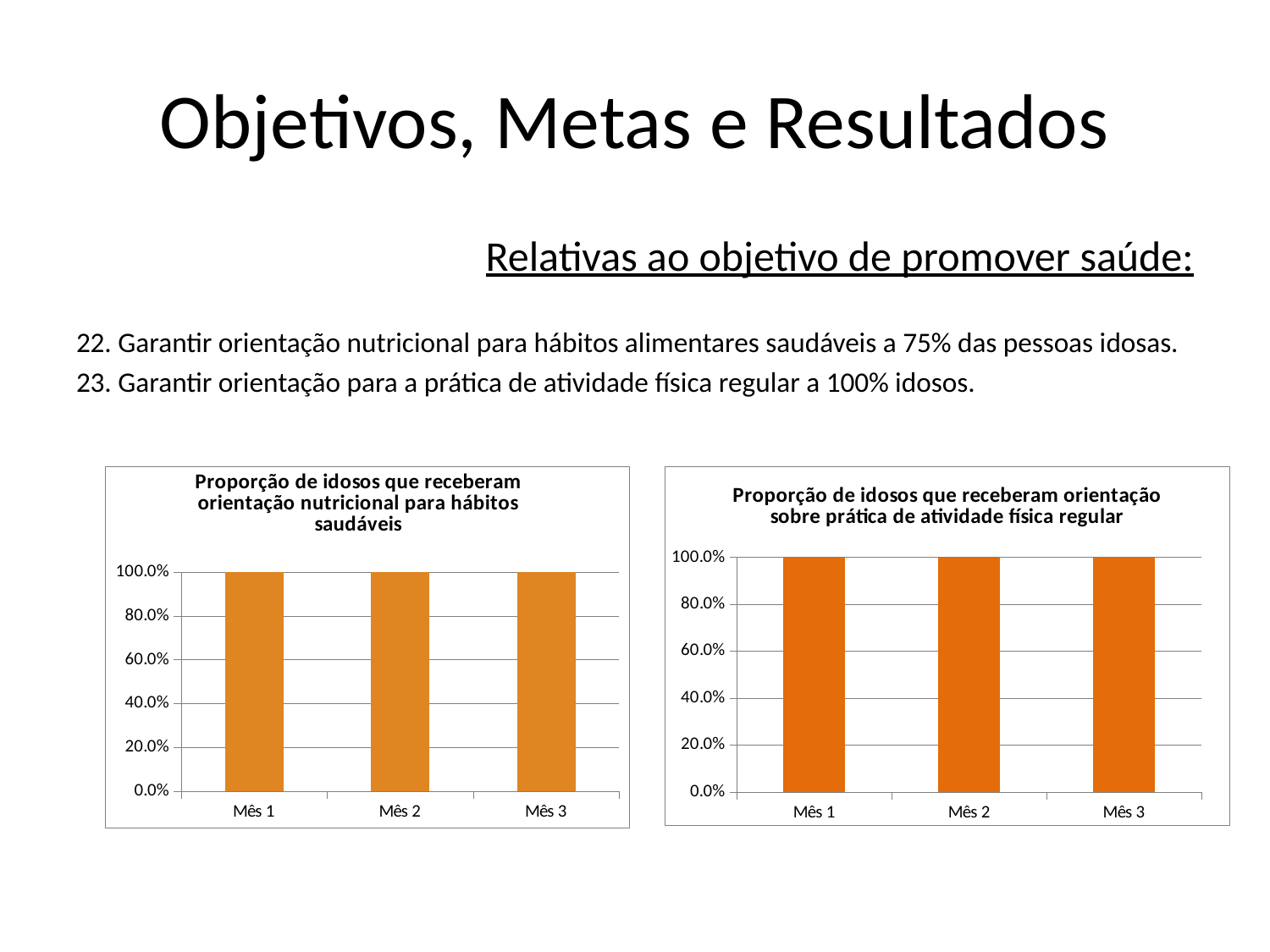

# Objetivos, Metas e Resultados
Relativas ao objetivo de promover saúde:

22. Garantir orientação nutricional para hábitos alimentares saudáveis a 75% das pessoas idosas.
23. Garantir orientação para a prática de atividade física regular a 100% idosos.

### Chart:

| Category | Proporção de idosos que receberam orientação nutricional para hábitos saudáveis |
|---|---|
| Mês 1 | 1.0 |
| Mês 2 | 1.0 |
| Mês 3 | 1.0 |

### Chart:

| Category | Proporção de idosos que receberam orientação sobre prática de atividade física regular |
|---|---|
| Mês 1 | 1.0 |
| Mês 2 | 1.0 |
| Mês 3 | 1.0 |